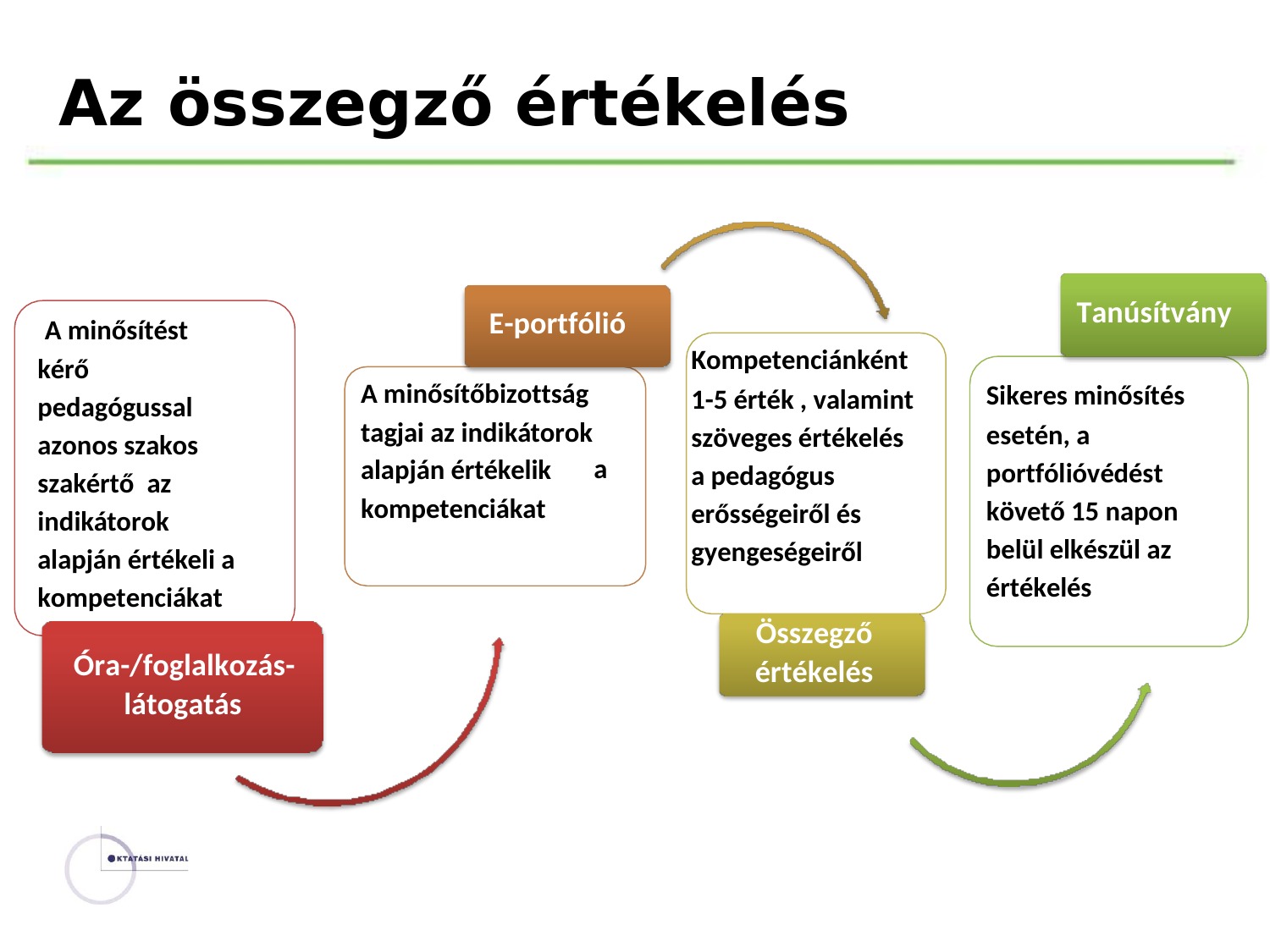

Az
összegző
értékelés

Tanúsítvány

E-portfólió
A minősítést
kérő
pedagógussal
azonos szakos
szakértő az
indikátorok
alapján értékeli a
kompetenciákat

Kompetenciánként
1-5 érték , valamint
szöveges értékelés
a pedagógus
erősségeiről és
gyengeségeiről

A minősítőbizottság
tagjai az indikátorok
Sikeres minősítés
esetén, a
portfólióvédést
követő 15 napon
belül elkészül az
értékelés
alapján értékelik
kompetenciákat
a

Összegző
értékelés

Óra-/foglalkozás-
látogatás